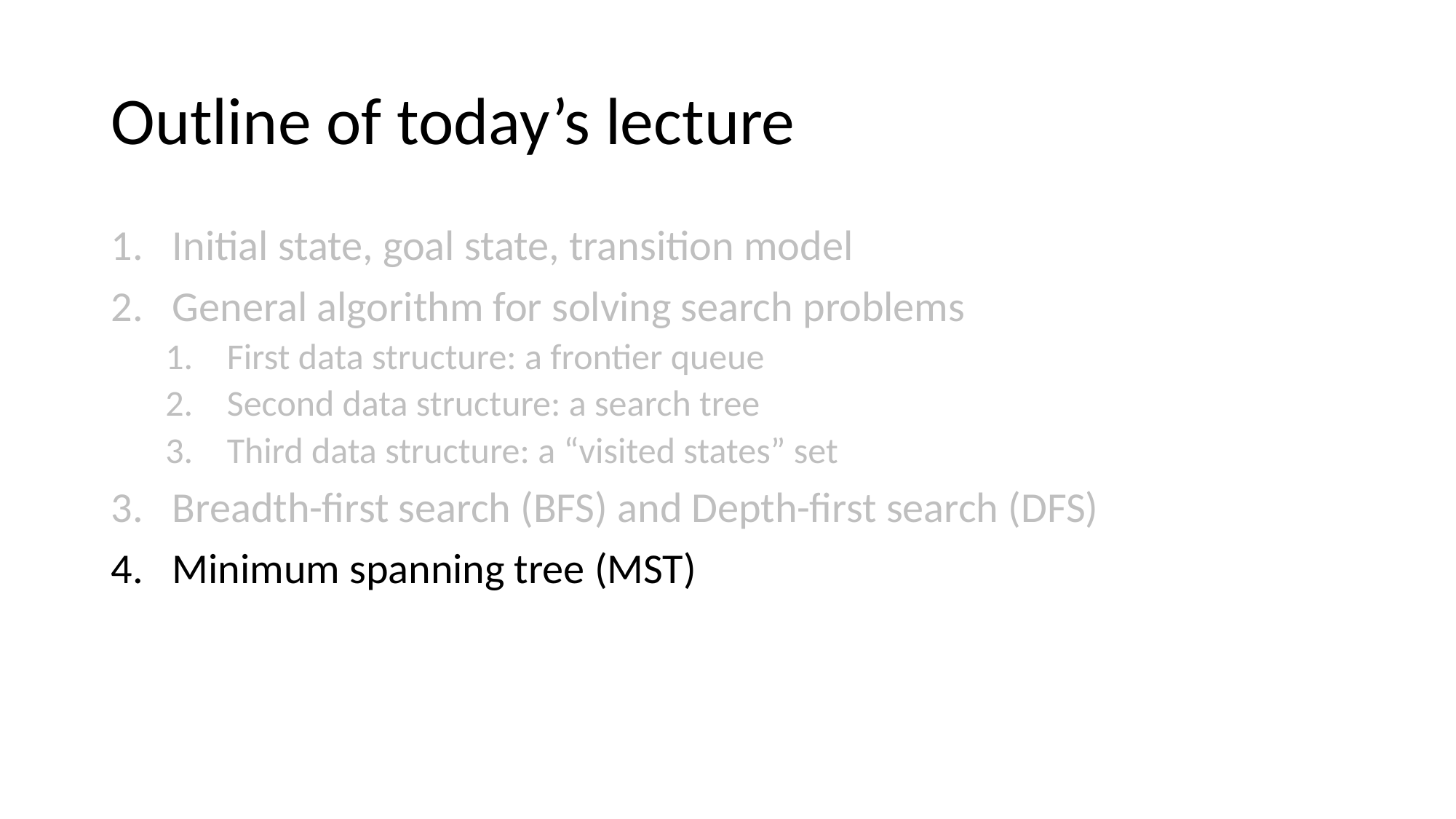

# Outline of today’s lecture
Initial state, goal state, transition model
General algorithm for solving search problems
First data structure: a frontier queue
Second data structure: a search tree
Third data structure: a “visited states” set
Breadth-first search (BFS) and Depth-first search (DFS)
Minimum spanning tree (MST)